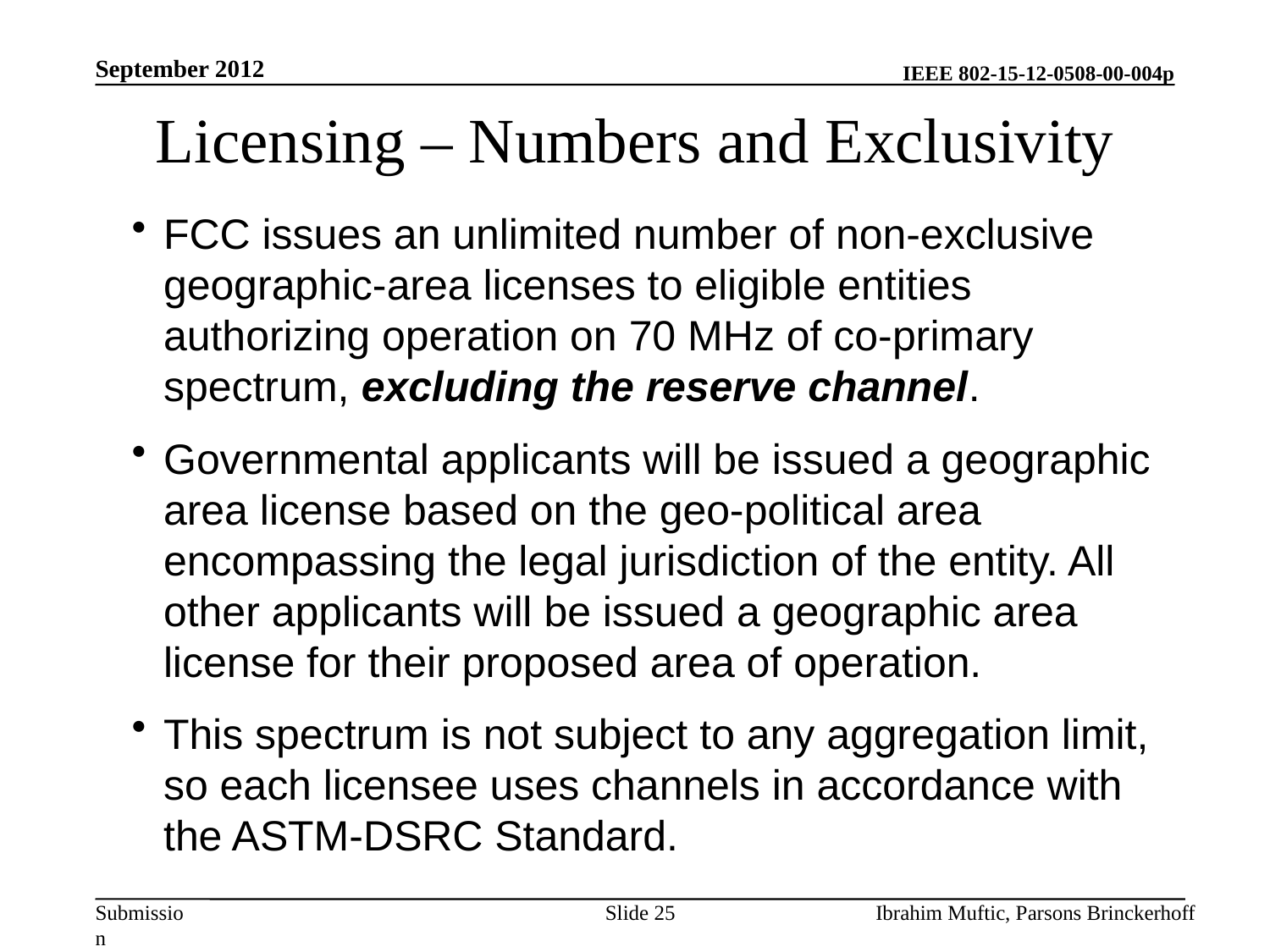

September 2012
# Licensing – Numbers and Exclusivity
FCC issues an unlimited number of non-exclusive geographic-area licenses to eligible entities authorizing operation on 70 MHz of co-primary spectrum, excluding the reserve channel.
Governmental applicants will be issued a geographic area license based on the geo-political area encompassing the legal jurisdiction of the entity. All other applicants will be issued a geographic area license for their proposed area of operation.
This spectrum is not subject to any aggregation limit, so each licensee uses channels in accordance with the ASTM-DSRC Standard.

Slide 25
Ibrahim Muftic, Parsons Brinckerhoff